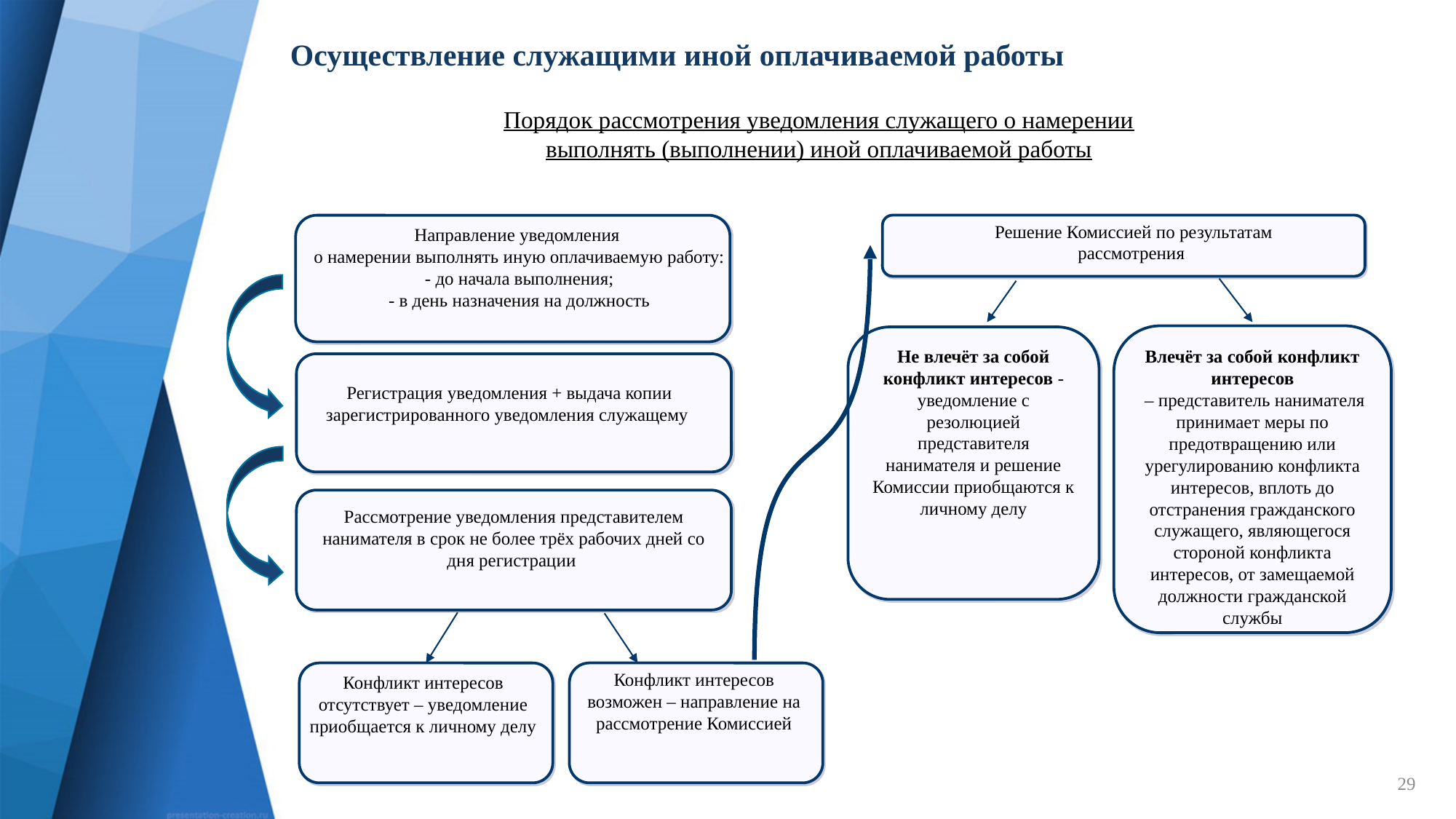

# Осуществление служащими иной оплачиваемой работы
Порядок рассмотрения уведомления служащего о намерении выполнять (выполнении) иной оплачиваемой работы

Решение Комиссией по результатам рассмотрения

Направление уведомления
о намерении выполнять иную оплачиваемую работу:
- до начала выполнения;
- в день назначения на должность

Влечёт за собой конфликт интересов
 – представитель нанимателя принимает меры по предотвращению или урегулированию конфликта интересов, вплоть до отстранения гражданского служащего, являющегося стороной конфликта интересов, от замещаемой должности гражданской службы
Не влечёт за собой конфликт интересов - уведомление с резолюцией представителя нанимателя и решение Комиссии приобщаются к личному делу

Регистрация уведомления + выдача копии зарегистрированного уведомления служащему

Рассмотрение уведомления представителем нанимателя в срок не более трёх рабочих дней со дня регистрации

Конфликт интересов возможен – направление на рассмотрение Комиссией

Конфликт интересов отсутствует – уведомление приобщается к личному делу
29